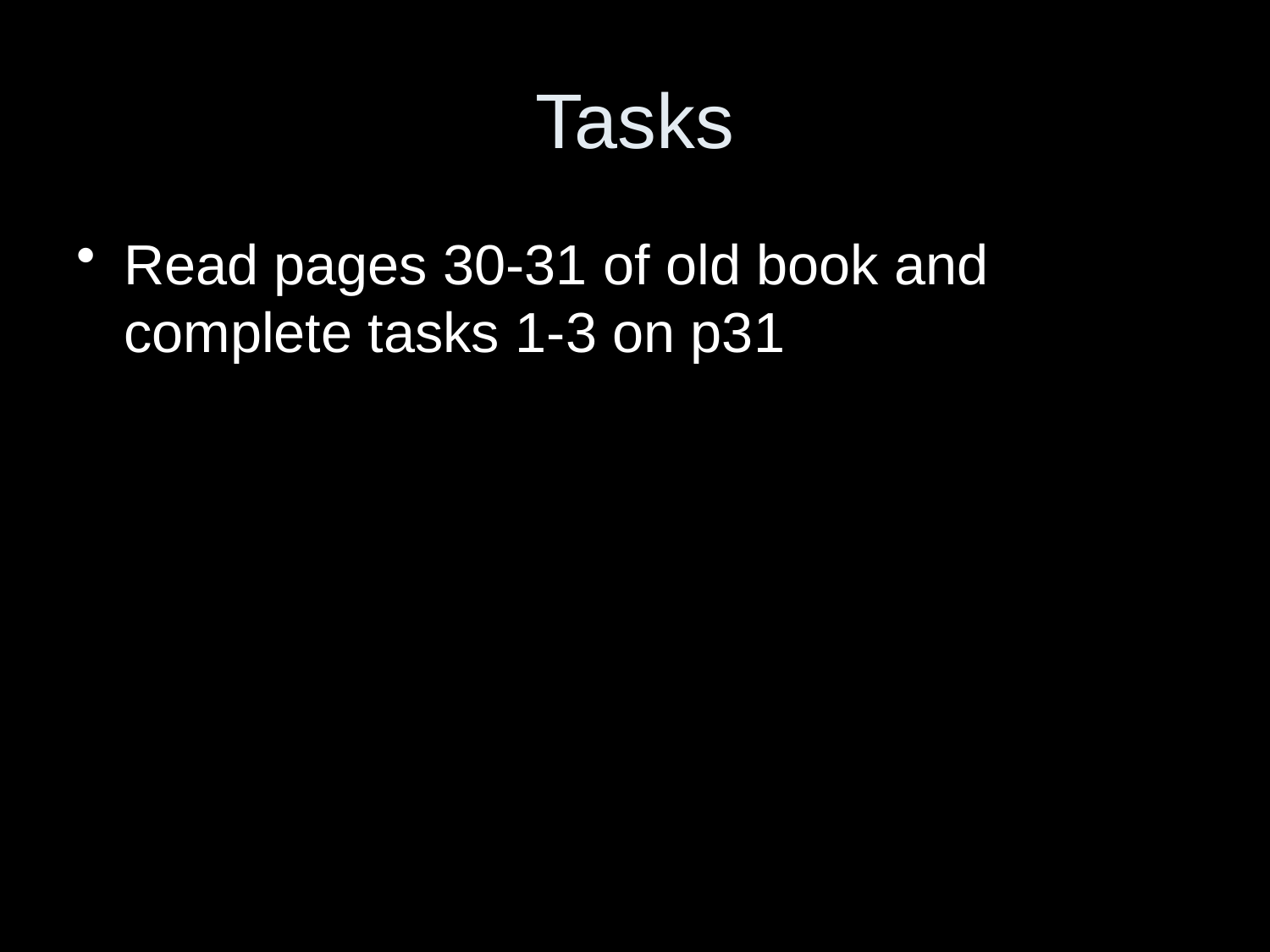

# Tasks
Read pages 30-31 of old book and complete tasks 1-3 on p31